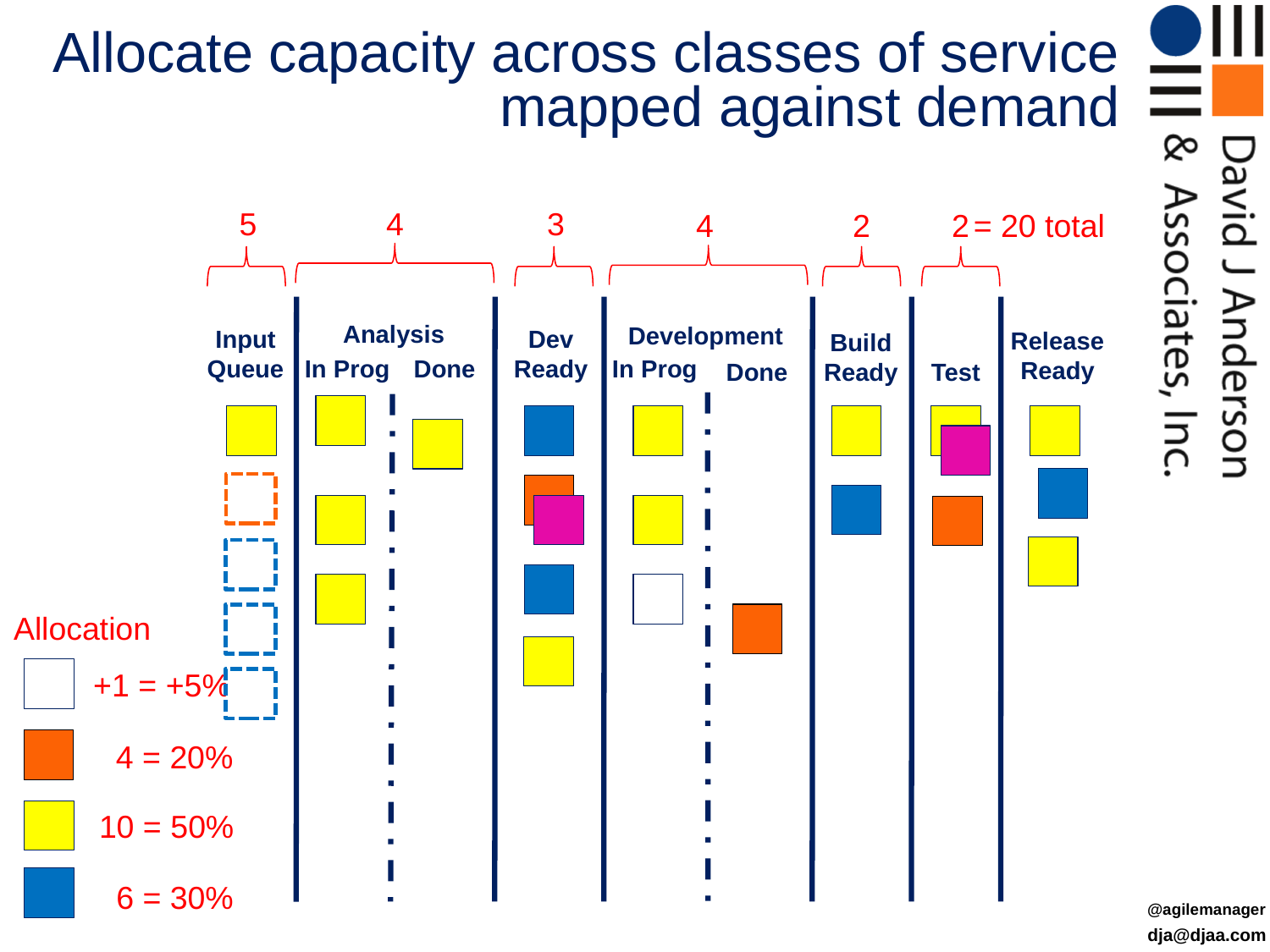

# Allocate capacity across classes of service mapped against demand

5
4
3
= 20 total
4
2
2

Analysis
Development
Input
Queue
Dev
Ready
Release
Ready
Build
Ready
In Prog
In Prog
Done
Done
Test

Allocation

+1 = +5%

4 = 20%
10 = 50%

6 = 30%